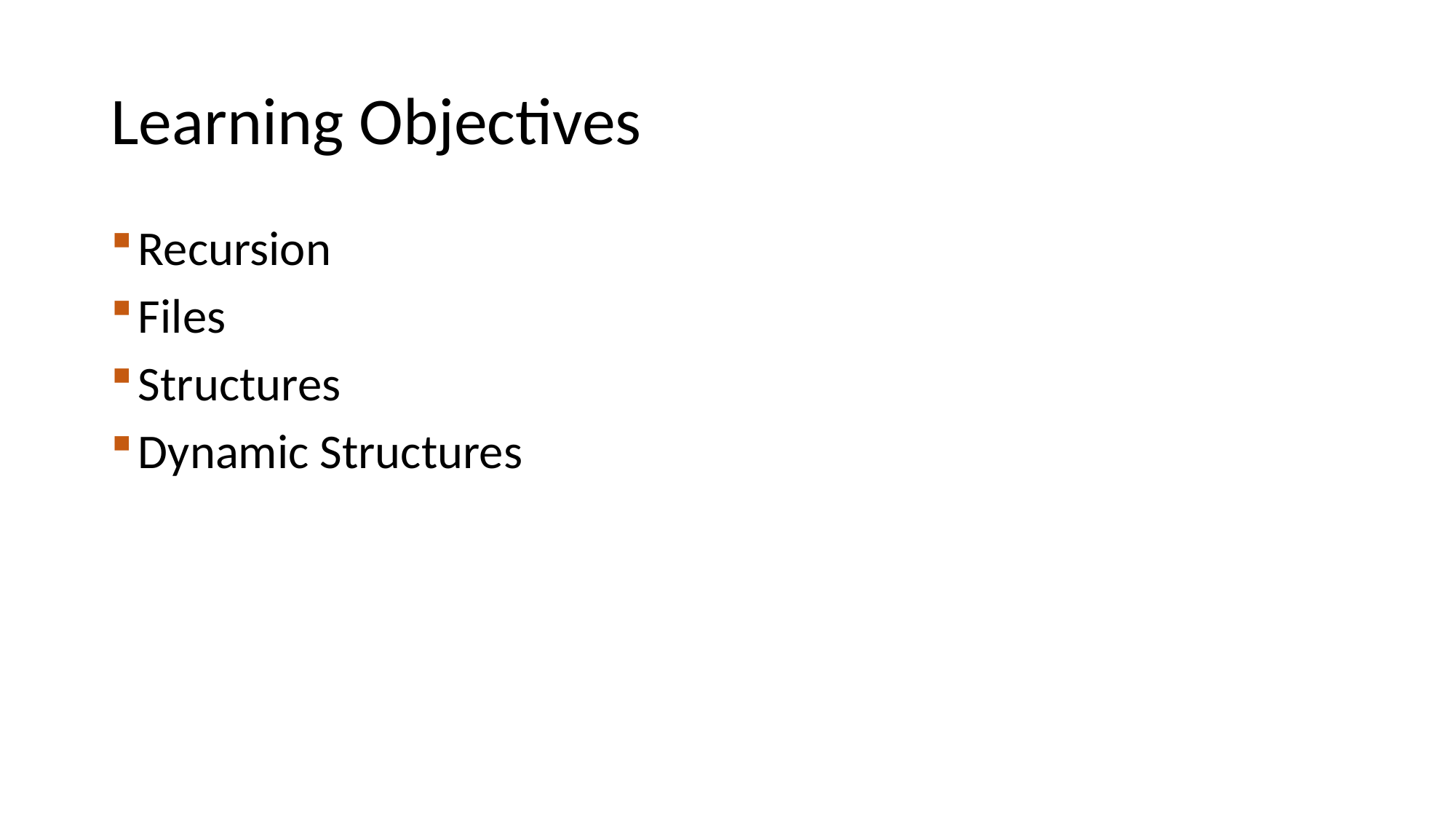

# Learning Objectives
Recursion
Files
Structures
Dynamic Structures